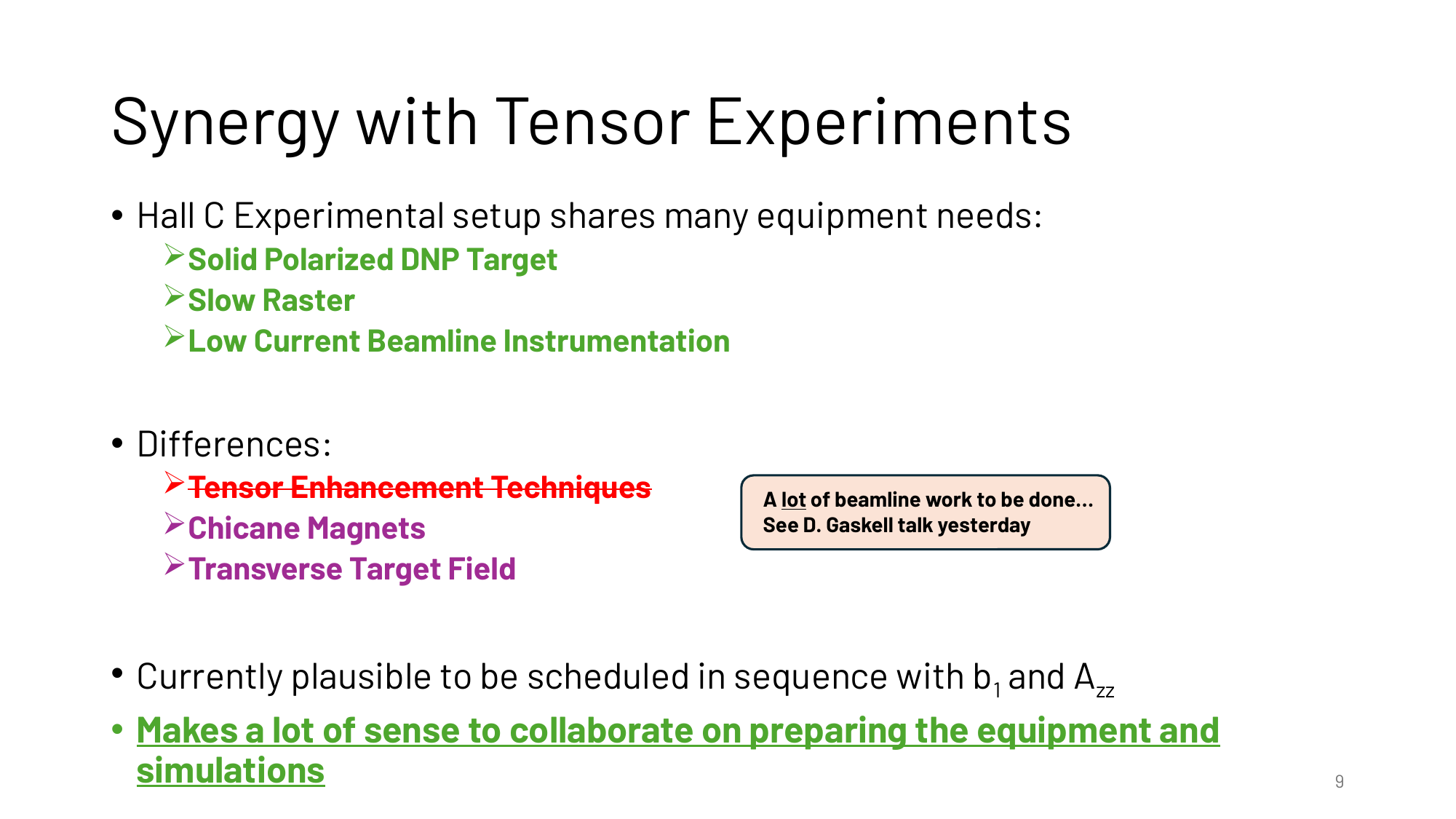

# Synergy with Tensor Experiments
Hall C Experimental setup shares many equipment needs:
Solid Polarized DNP Target
Slow Raster
Low Current Beamline Instrumentation

Differences:
Tensor Enhancement Techniques
Chicane Magnets
Transverse Target Field

Currently plausible to be scheduled in sequence with b1 and Azz
Makes a lot of sense to collaborate on preparing the equipment and simulations

A lot of beamline work to be done…
See D. Gaskell talk yesterday
9